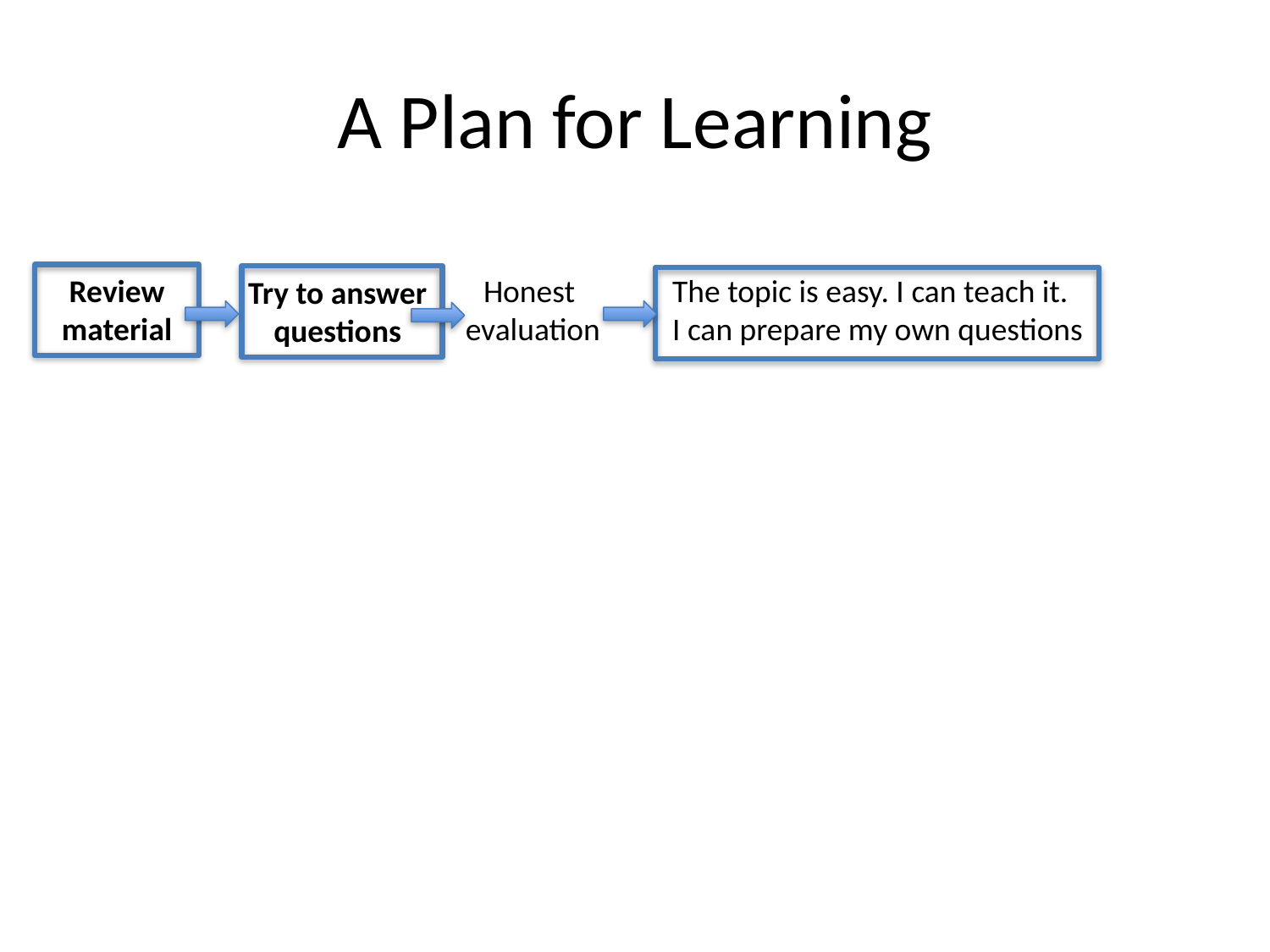

# A Plan for Learning
Review material

Honest
evaluation
The topic is easy. I can teach it.
I can prepare my own questions
Try to answer questions